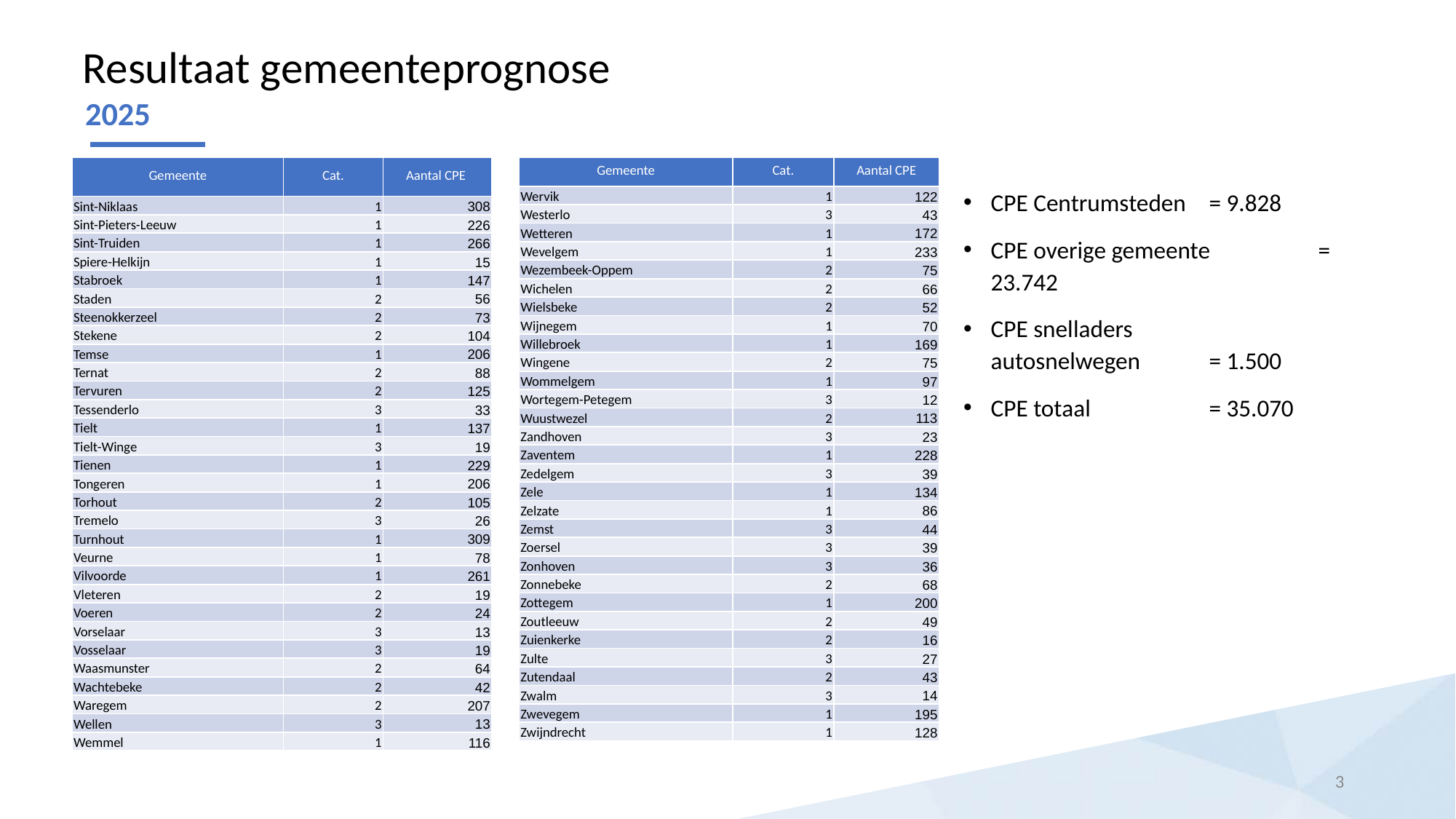

# Resultaat gemeenteprognose
2025
| Gemeente | Cat. | Aantal CPE |
| --- | --- | --- |
| Sint-Niklaas | 1 | 308 |
| Sint-Pieters-Leeuw | 1 | 226 |
| Sint-Truiden | 1 | 266 |
| Spiere-Helkijn | 1 | 15 |
| Stabroek | 1 | 147 |
| Staden | 2 | 56 |
| Steenokkerzeel | 2 | 73 |
| Stekene | 2 | 104 |
| Temse | 1 | 206 |
| Ternat | 2 | 88 |
| Tervuren | 2 | 125 |
| Tessenderlo | 3 | 33 |
| Tielt | 1 | 137 |
| Tielt-Winge | 3 | 19 |
| Tienen | 1 | 229 |
| Tongeren | 1 | 206 |
| Torhout | 2 | 105 |
| Tremelo | 3 | 26 |
| Turnhout | 1 | 309 |
| Veurne | 1 | 78 |
| Vilvoorde | 1 | 261 |
| Vleteren | 2 | 19 |
| Voeren | 2 | 24 |
| Vorselaar | 3 | 13 |
| Vosselaar | 3 | 19 |
| Waasmunster | 2 | 64 |
| Wachtebeke | 2 | 42 |
| Waregem | 2 | 207 |
| Wellen | 3 | 13 |
| Wemmel | 1 | 116 |
| Gemeente | Cat. | Aantal CPE |
| --- | --- | --- |
| Wervik | 1 | 122 |
| Westerlo | 3 | 43 |
| Wetteren | 1 | 172 |
| Wevelgem | 1 | 233 |
| Wezembeek-Oppem | 2 | 75 |
| Wichelen | 2 | 66 |
| Wielsbeke | 2 | 52 |
| Wijnegem | 1 | 70 |
| Willebroek | 1 | 169 |
| Wingene | 2 | 75 |
| Wommelgem | 1 | 97 |
| Wortegem-Petegem | 3 | 12 |
| Wuustwezel | 2 | 113 |
| Zandhoven | 3 | 23 |
| Zaventem | 1 | 228 |
| Zedelgem | 3 | 39 |
| Zele | 1 | 134 |
| Zelzate | 1 | 86 |
| Zemst | 3 | 44 |
| Zoersel | 3 | 39 |
| Zonhoven | 3 | 36 |
| Zonnebeke | 2 | 68 |
| Zottegem | 1 | 200 |
| Zoutleeuw | 2 | 49 |
| Zuienkerke | 2 | 16 |
| Zulte | 3 | 27 |
| Zutendaal | 2 | 43 |
| Zwalm | 3 | 14 |
| Zwevegem | 1 | 195 |
| Zwijndrecht | 1 | 128 |
CPE Centrumsteden	= 9.828
CPE overige gemeente	= 23.742
CPE snelladers
autosnelwegen	= 1.500
CPE totaal 		= 35.070

3